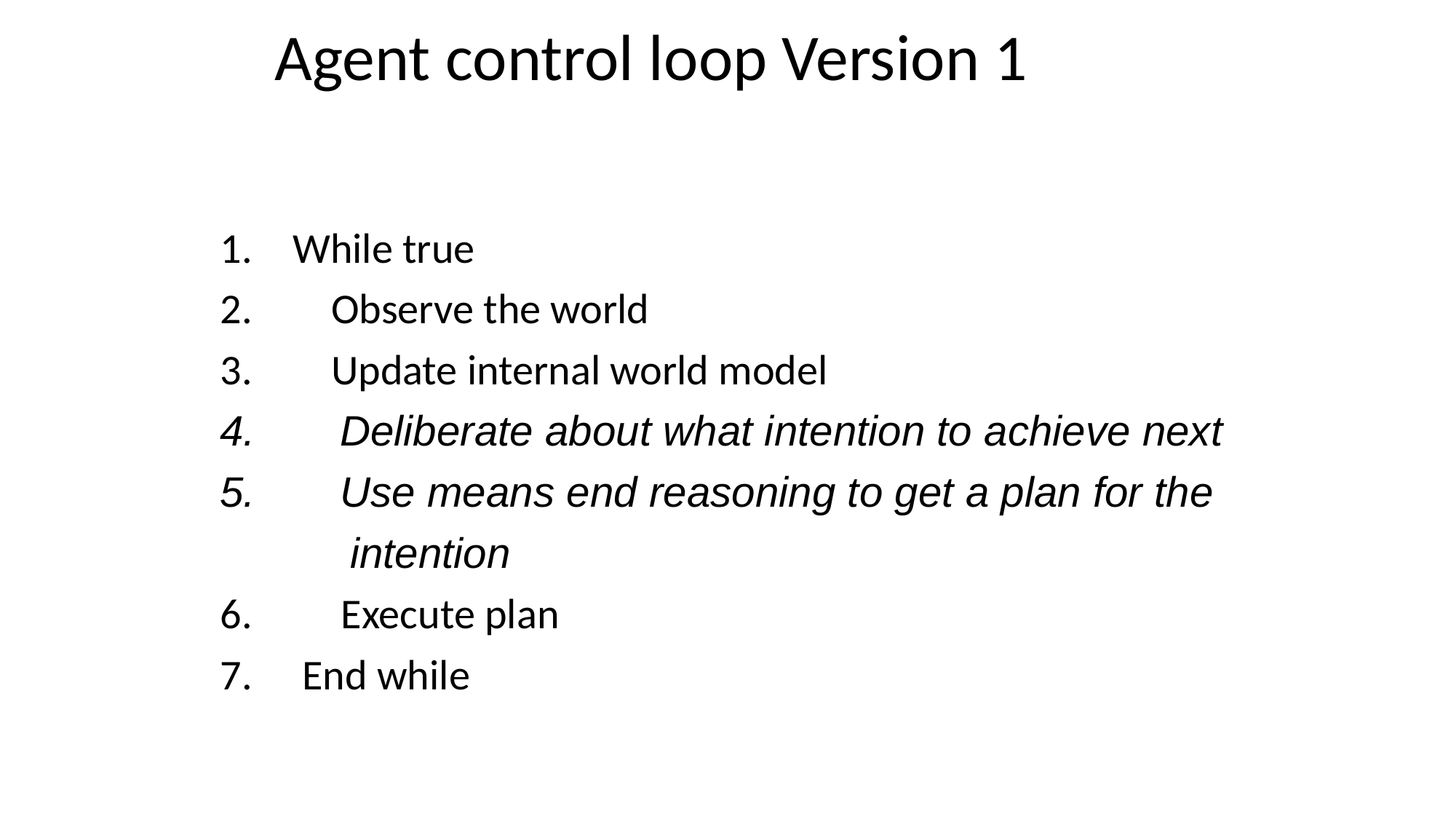

# Agent control loop Version 1

While true
    Observe the world
    Update internal world model
    Deliberate about what intention to achieve next
    Use means end reasoning to get a plan for the
           intention
     Execute plan
 End while